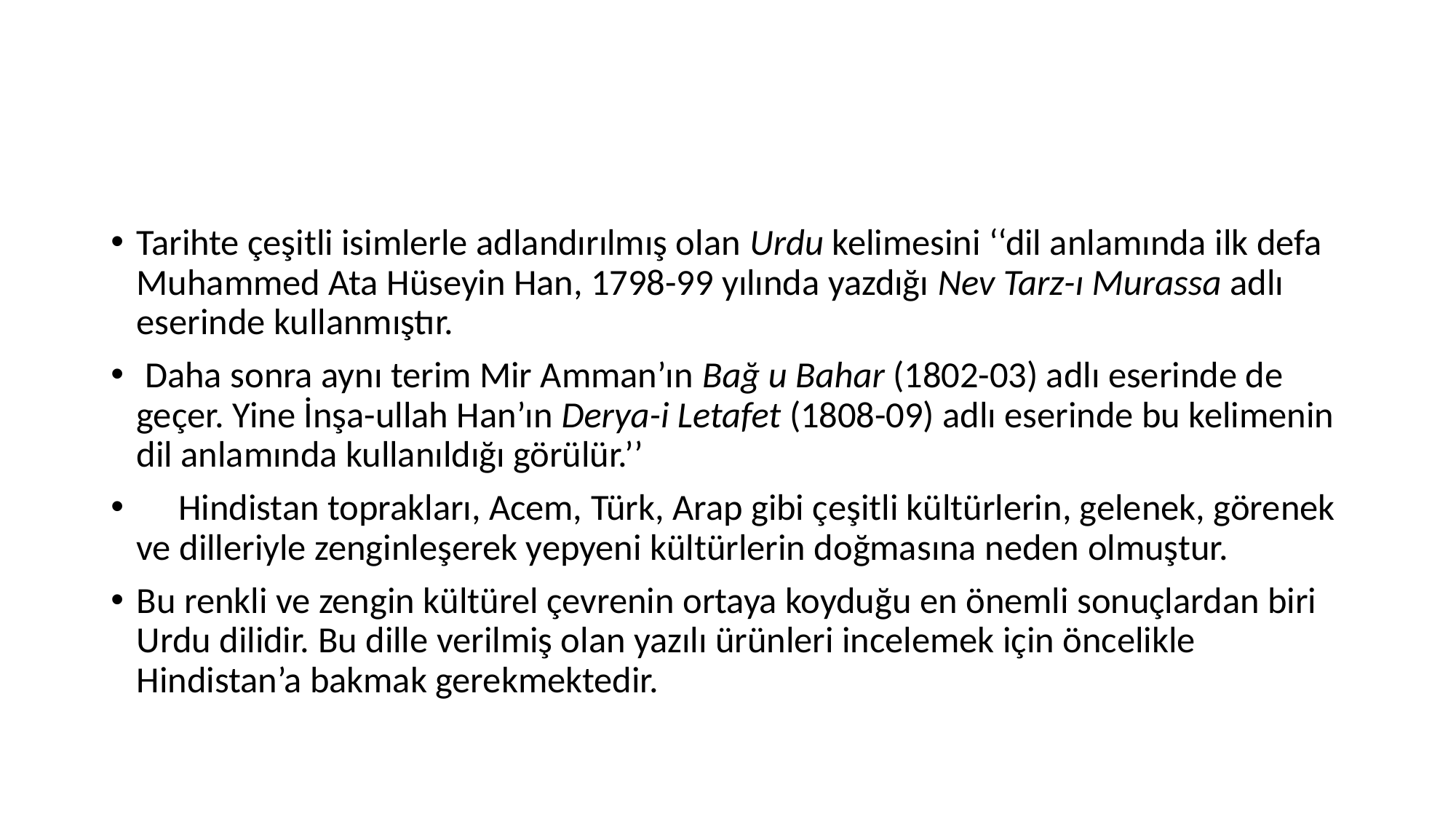

#
Tarihte çeşitli isimlerle adlandırılmış olan Urdu kelimesini ‘‘dil anlamında ilk defa Muhammed Ata Hüseyin Han, 1798-99 yılında yazdığı Nev Tarz-ı Murassa adlı eserinde kullanmıştır.
 Daha sonra aynı terim Mir Amman’ın Bağ u Bahar (1802-03) adlı eserinde de geçer. Yine İnşa-ullah Han’ın Derya-i Letafet (1808-09) adlı eserinde bu kelimenin dil anlamında kullanıldığı görülür.’’
     Hindistan toprakları, Acem, Türk, Arap gibi çeşitli kültürlerin, gelenek, görenek ve dilleriyle zenginleşerek yepyeni kültürlerin doğmasına neden olmuştur.
Bu renkli ve zengin kültürel çevrenin ortaya koyduğu en önemli sonuçlardan biri Urdu dilidir. Bu dille verilmiş olan yazılı ürünleri incelemek için öncelikle Hindistan’a bakmak gerekmektedir.